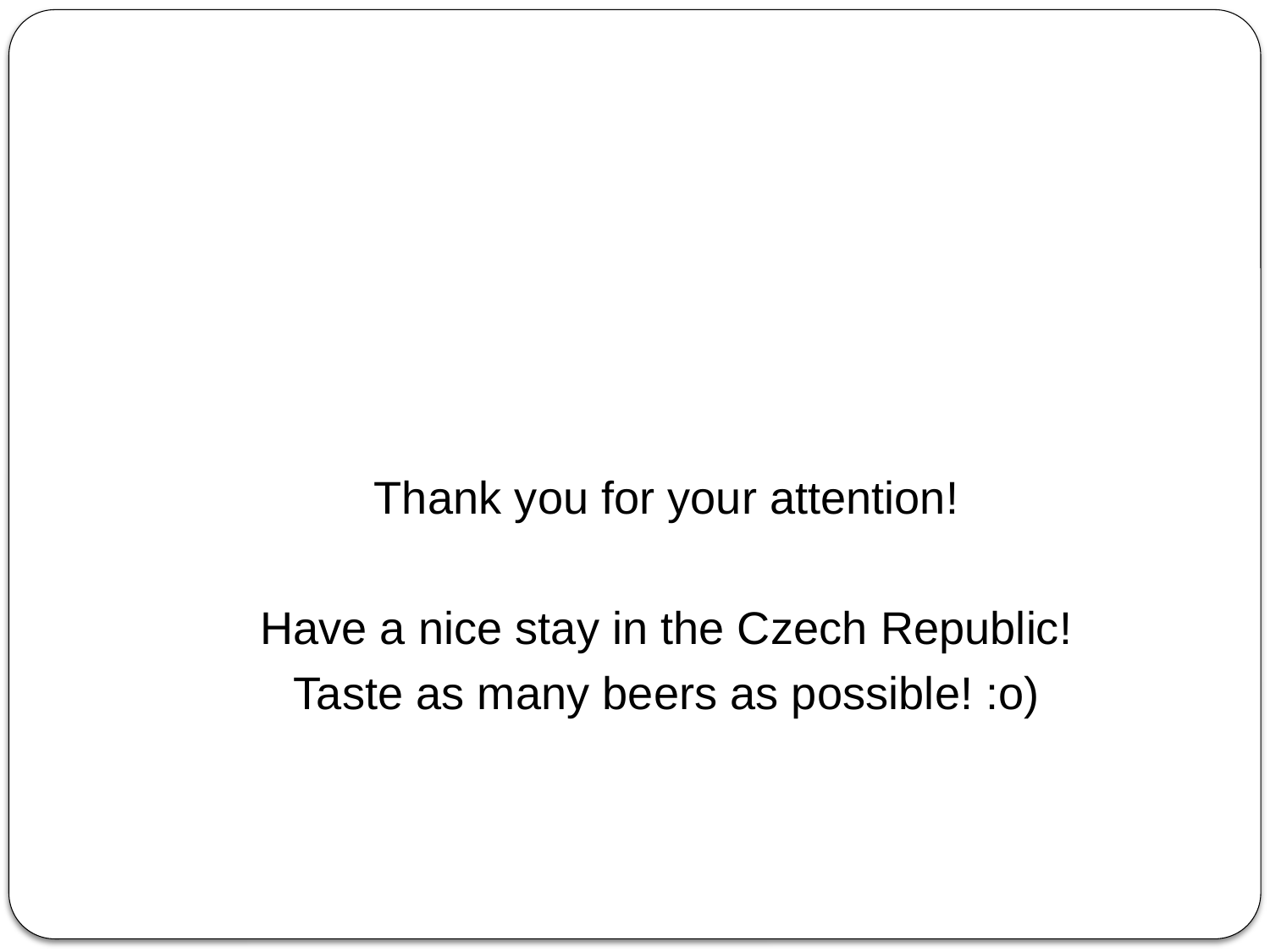

#

Thank you for your attention!

Have a nice stay in the Czech Republic!
Taste as many beers as possible! :o)